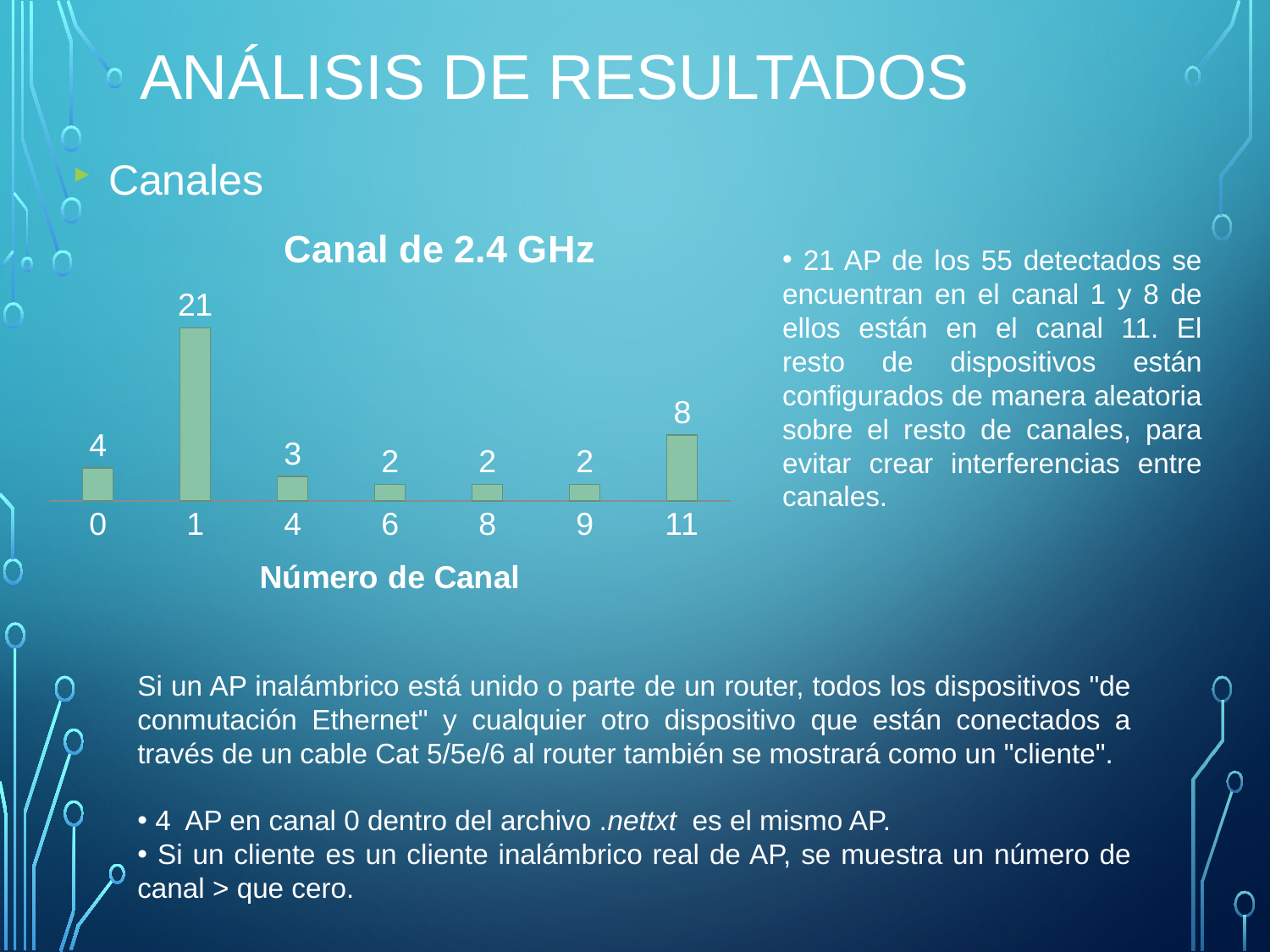

# ANÁLISIS DE RESULTADOS
Canales

### Chart: Canal de 2.4 GHz

| Category | Total |
|---|---|
| 0 | 4.0 |
| 1 | 21.0 |
| 4 | 3.0 |
| 6 | 2.0 |
| 8 | 2.0 |
| 9 | 2.0 |
| 11 | 8.0 |
 21 AP de los 55 detectados se encuentran en el canal 1 y 8 de ellos están en el canal 11. El resto de dispositivos están configurados de manera aleatoria sobre el resto de canales, para evitar crear interferencias entre canales.

Si un AP inalámbrico está unido o parte de un router, todos los dispositivos "de conmutación Ethernet" y cualquier otro dispositivo que están conectados a través de un cable Cat 5/5e/6 al router también se mostrará como un "cliente".

 4  AP en canal 0 dentro del archivo .nettxt  es el mismo AP.
 Si un cliente es un cliente inalámbrico real de AP, se muestra un número de canal > que cero.